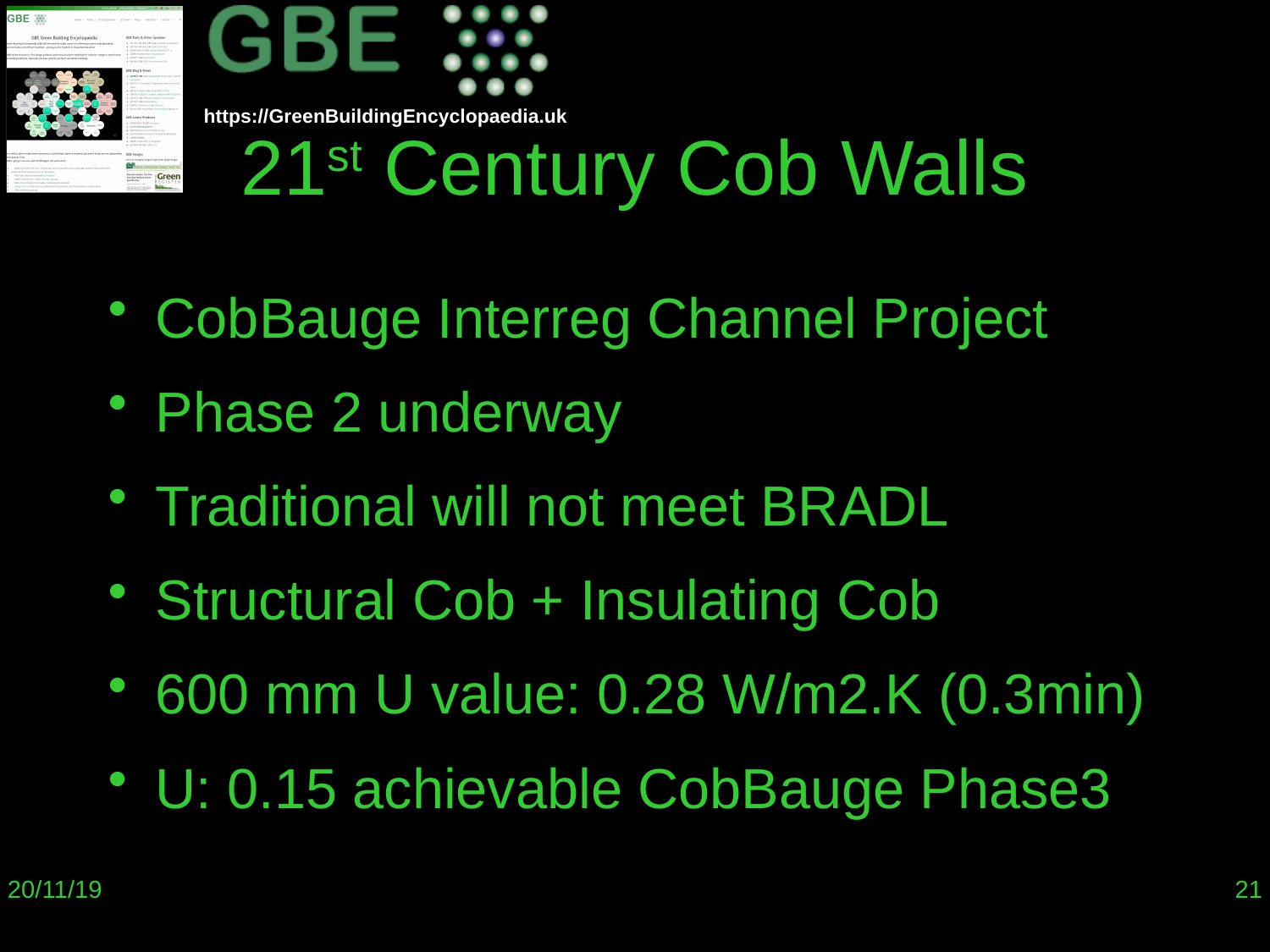

# 21st Century Cob Walls
CobBauge Interreg Channel Project
Phase 2 underway
Traditional will not meet BRADL
Structural Cob + Insulating Cob
600 mm U value: 0.28 W/m2.K (0.3min)
U: 0.15 achievable CobBauge Phase3
20/11/19
21